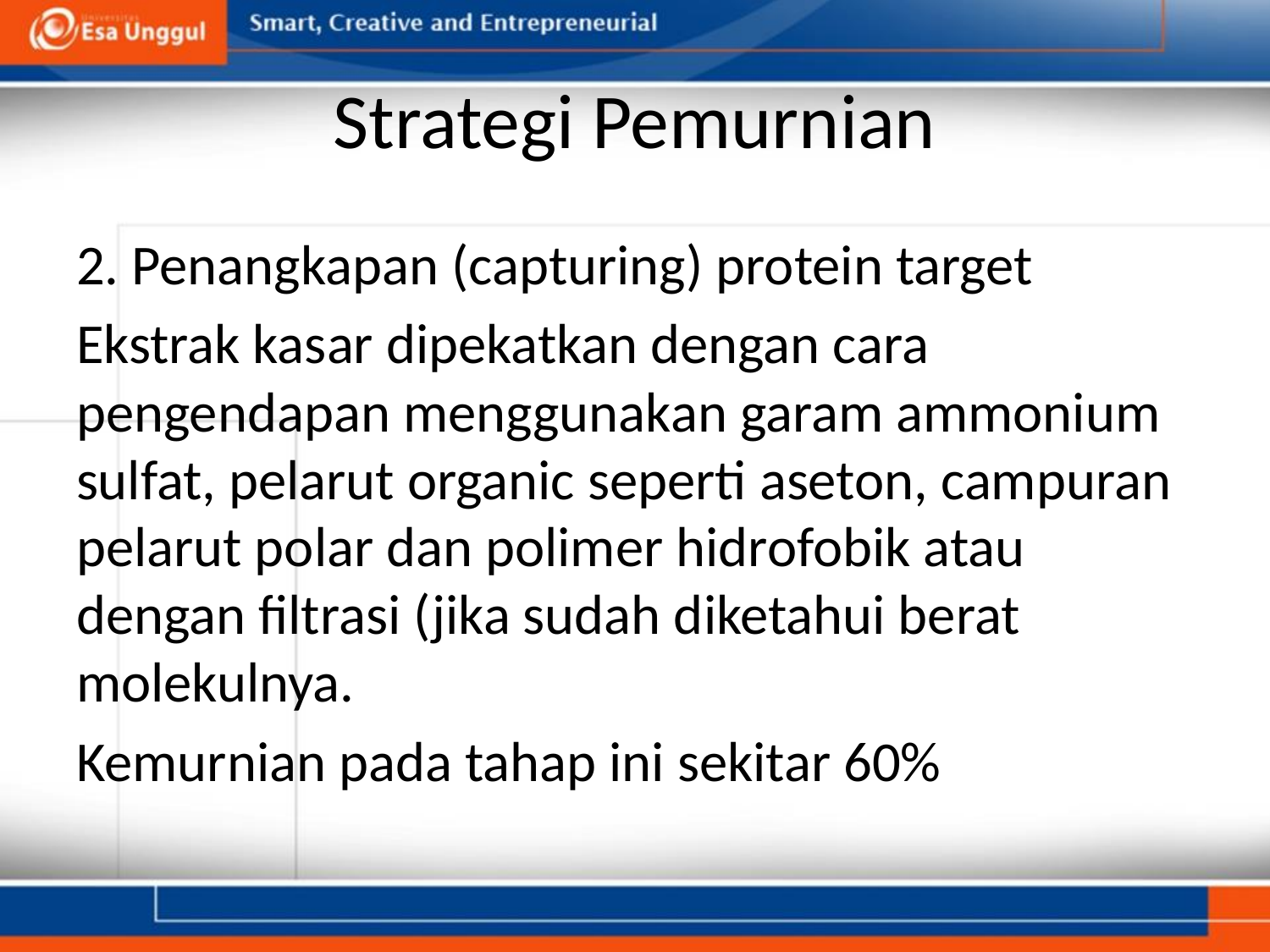

# Strategi Pemurnian
2. Penangkapan (capturing) protein target
Ekstrak kasar dipekatkan dengan cara pengendapan menggunakan garam ammonium sulfat, pelarut organic seperti aseton, campuran pelarut polar dan polimer hidrofobik atau dengan filtrasi (jika sudah diketahui berat molekulnya.
Kemurnian pada tahap ini sekitar 60%